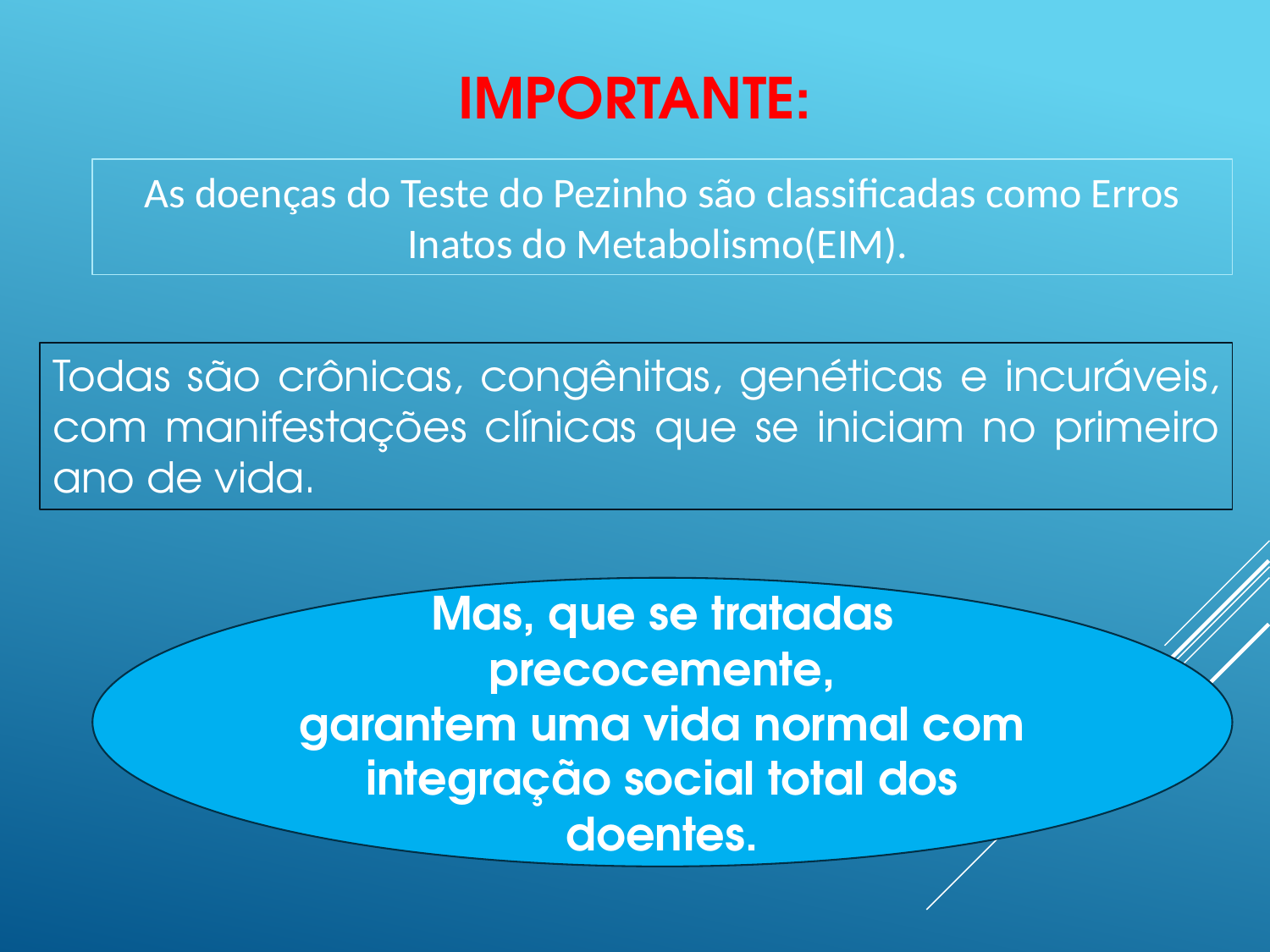

# IMPORTANTE:
As doenças do Teste do Pezinho são classificadas como Erros Inatos do Metabolismo(EIM).
Todas são crônicas, congênitas, genéticas e incuráveis, com manifestações clínicas que se iniciam no primeiro ano de vida.
Mas, que se tratadas precocemente,
garantem uma vida normal com integração social total dos doentes.